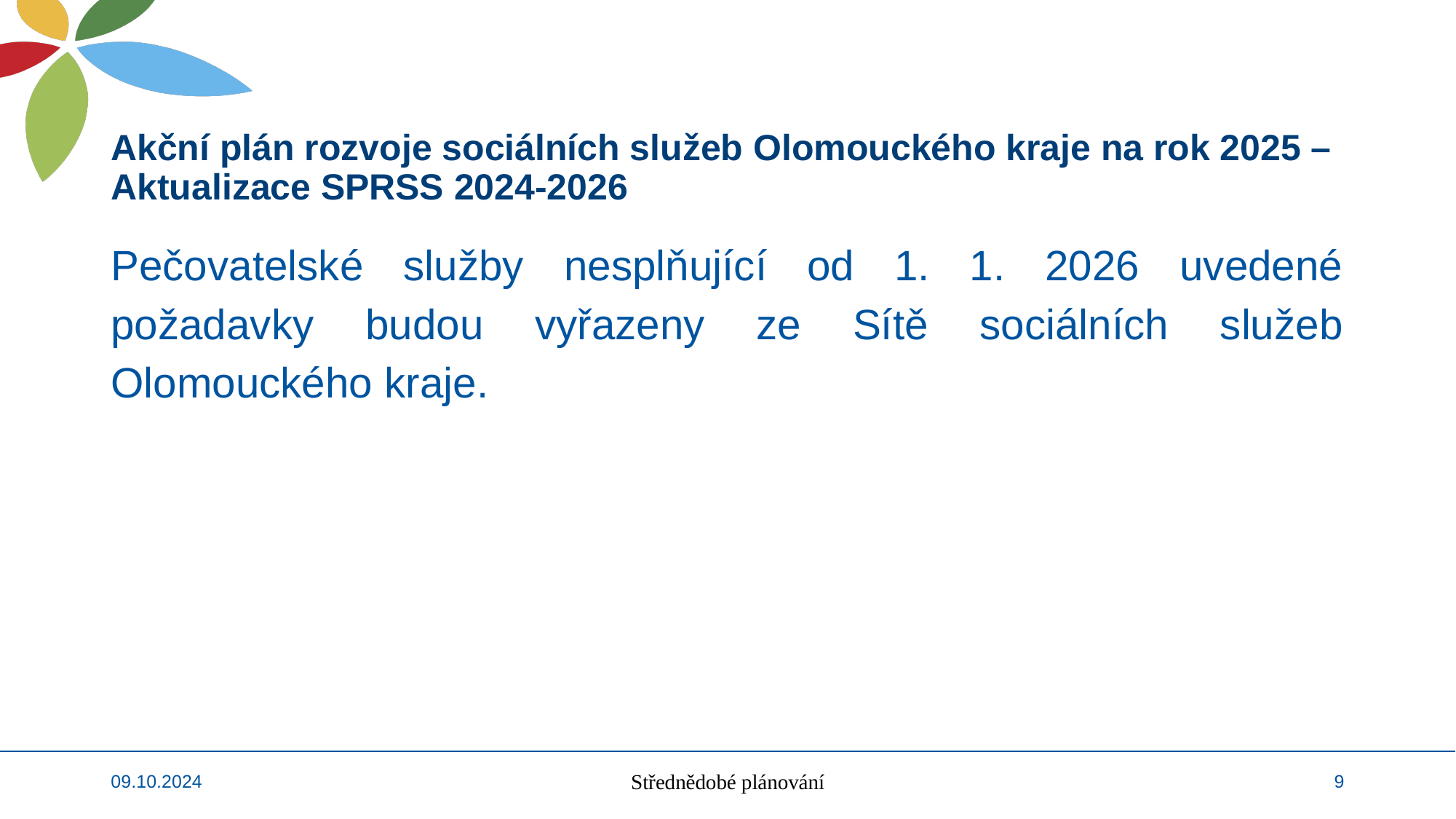

# Akční plán rozvoje sociálních služeb Olomouckého kraje na rok 2025 – Aktualizace SPRSS 2024-2026
Pečovatelské služby nesplňující od 1. 1. 2026 uvedené požadavky budou vyřazeny ze Sítě sociálních služeb Olomouckého kraje.
09.10.2024
Střednědobé plánování
9